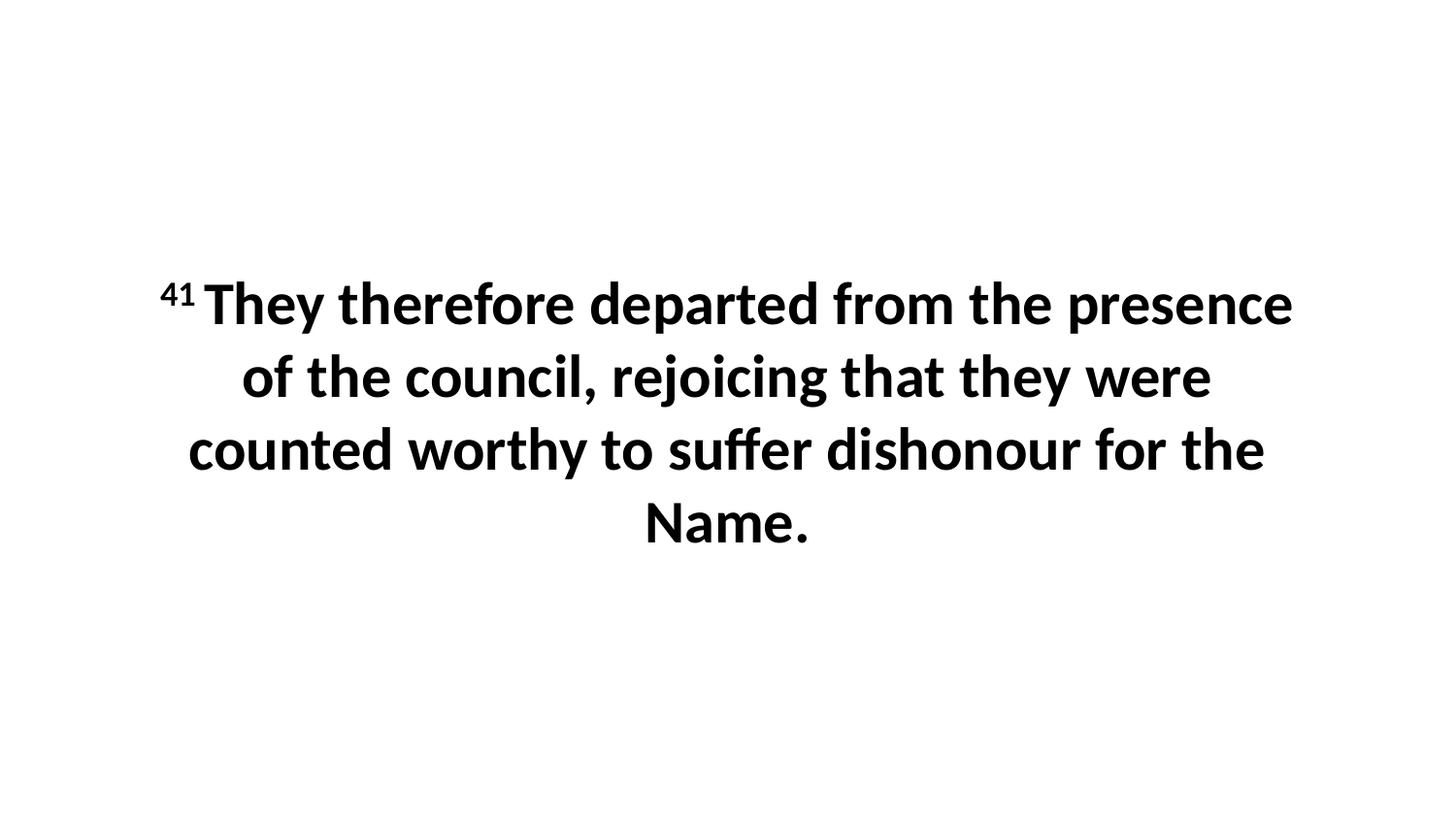

41 They therefore departed from the presence of the council, rejoicing that they were counted worthy to suffer dishonour for the Name.